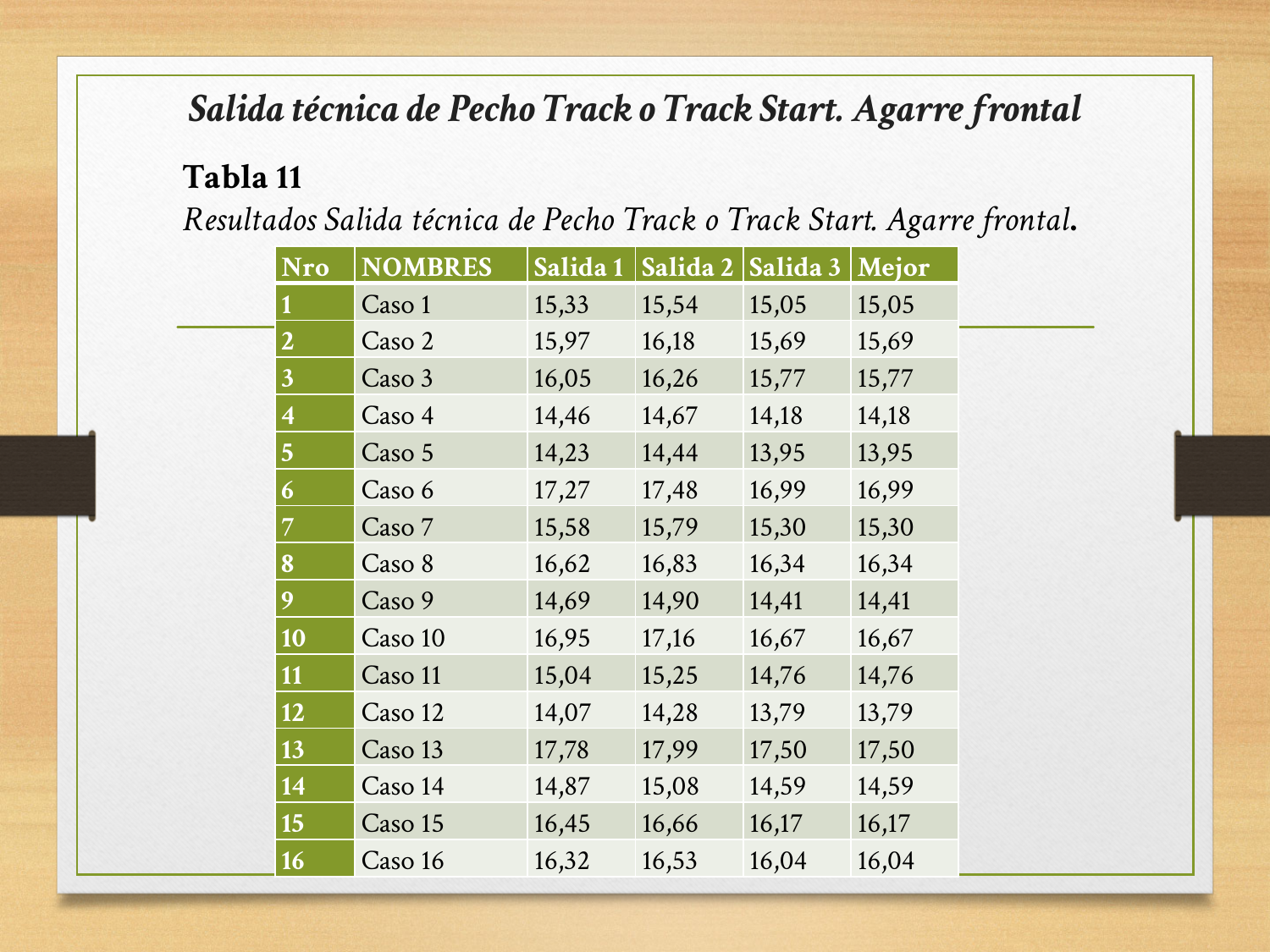

# Salida técnica de Pecho Track o Track Start. Agarre frontal
Tabla 11
Resultados Salida técnica de Pecho Track o Track Start. Agarre frontal.
| Nro | NOMBRES | Salida 1 | Salida 2 | Salida 3 | Mejor |
| --- | --- | --- | --- | --- | --- |
| 1 | Caso 1 | 15,33 | 15,54 | 15,05 | 15,05 |
| 2 | Caso 2 | 15,97 | 16,18 | 15,69 | 15,69 |
| 3 | Caso 3 | 16,05 | 16,26 | 15,77 | 15,77 |
| 4 | Caso 4 | 14,46 | 14,67 | 14,18 | 14,18 |
| 5 | Caso 5 | 14,23 | 14,44 | 13,95 | 13,95 |
| 6 | Caso 6 | 17,27 | 17,48 | 16,99 | 16,99 |
| 7 | Caso 7 | 15,58 | 15,79 | 15,30 | 15,30 |
| 8 | Caso 8 | 16,62 | 16,83 | 16,34 | 16,34 |
| 9 | Caso 9 | 14,69 | 14,90 | 14,41 | 14,41 |
| 10 | Caso 10 | 16,95 | 17,16 | 16,67 | 16,67 |
| 11 | Caso 11 | 15,04 | 15,25 | 14,76 | 14,76 |
| 12 | Caso 12 | 14,07 | 14,28 | 13,79 | 13,79 |
| 13 | Caso 13 | 17,78 | 17,99 | 17,50 | 17,50 |
| 14 | Caso 14 | 14,87 | 15,08 | 14,59 | 14,59 |
| 15 | Caso 15 | 16,45 | 16,66 | 16,17 | 16,17 |
| 16 | Caso 16 | 16,32 | 16,53 | 16,04 | 16,04 |